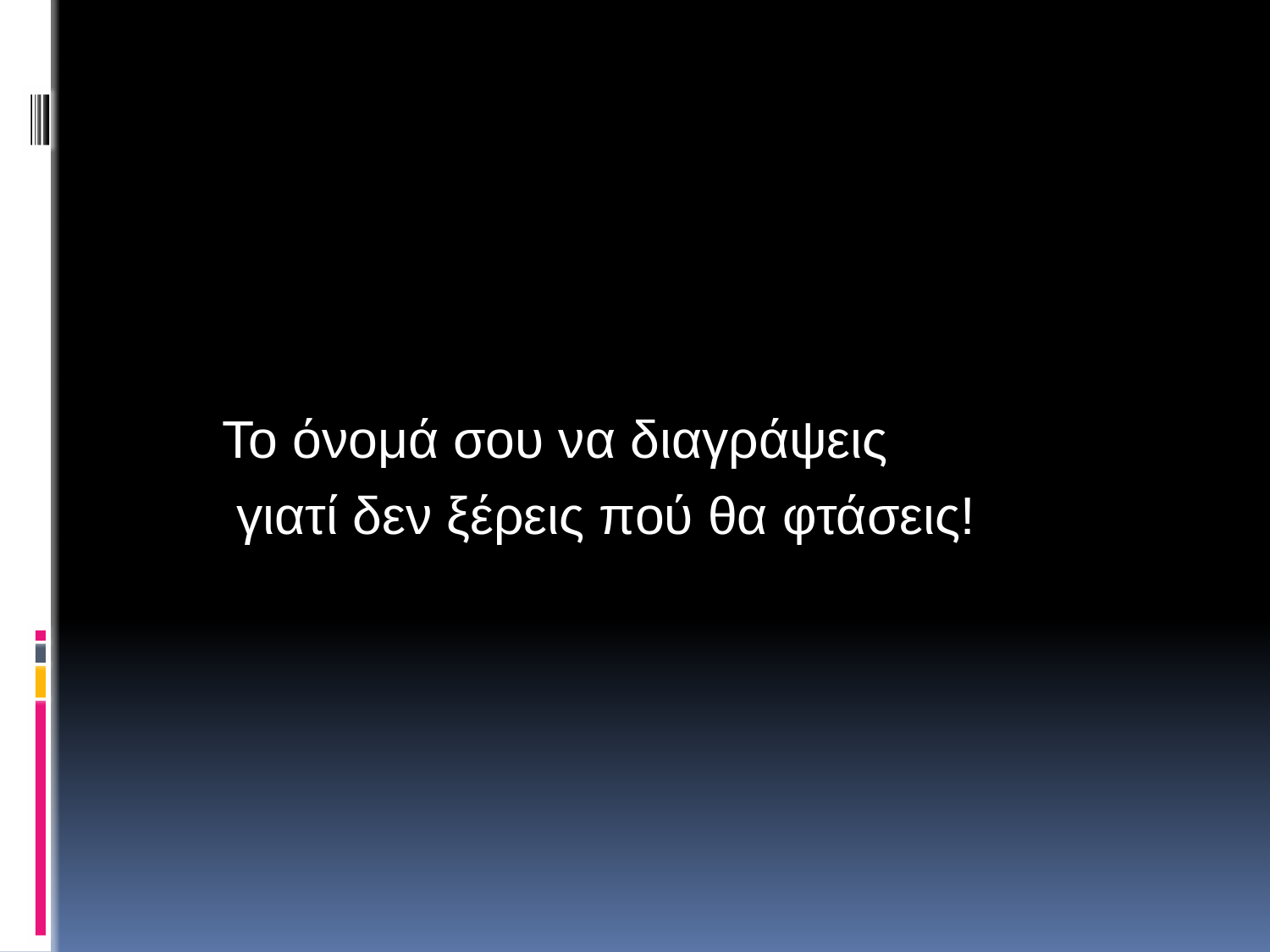

#

     Το όνομά σου να διαγράψεις
      γιατί δεν ξέρεις πού θα φτάσεις!